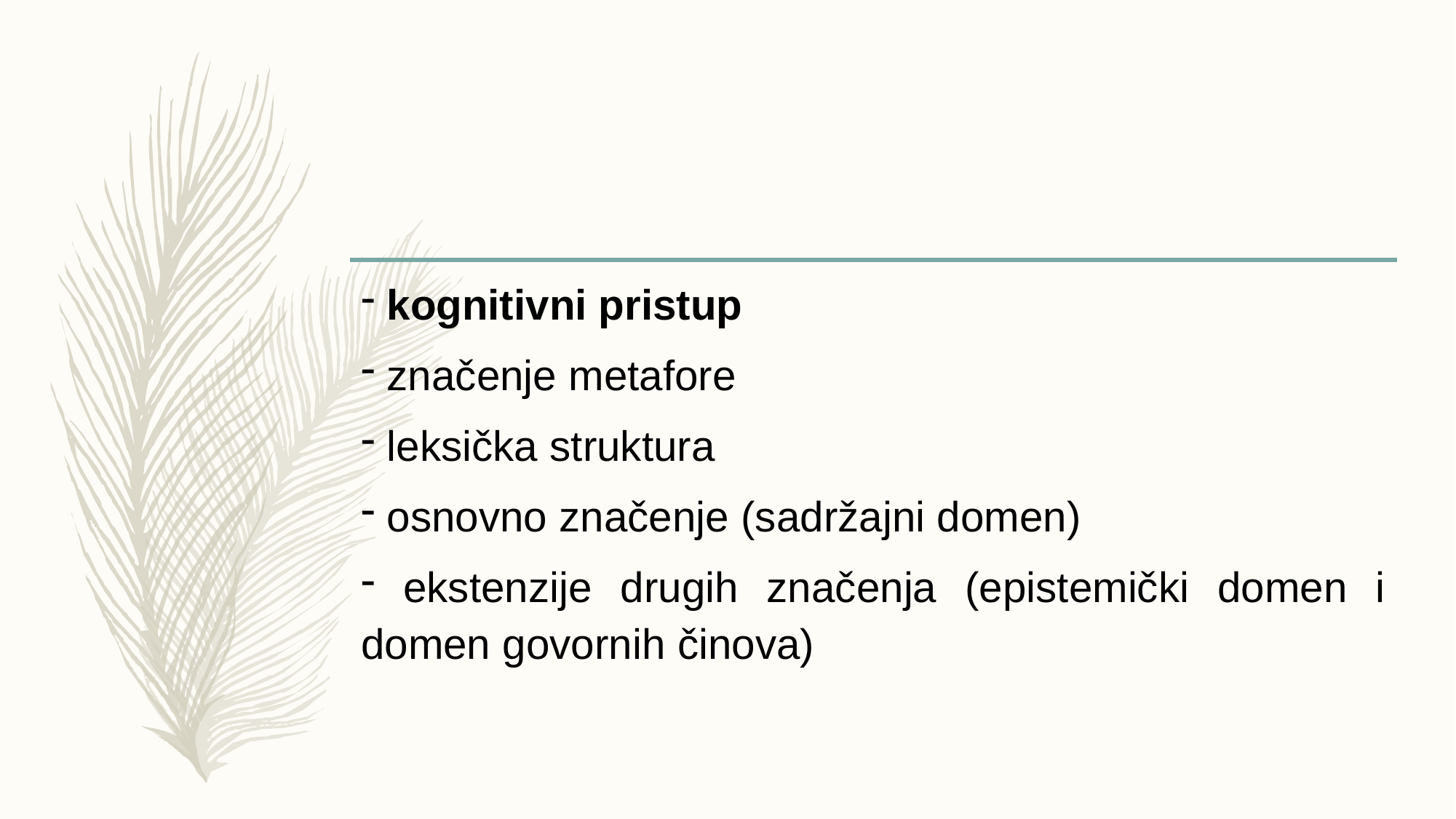

#
 kognitivni pristup
 značenje metafore
 leksička struktura
 osnovno značenje (sadržajni domen)
 ekstenzije drugih značenja (epistemički domen i domen govornih činova)